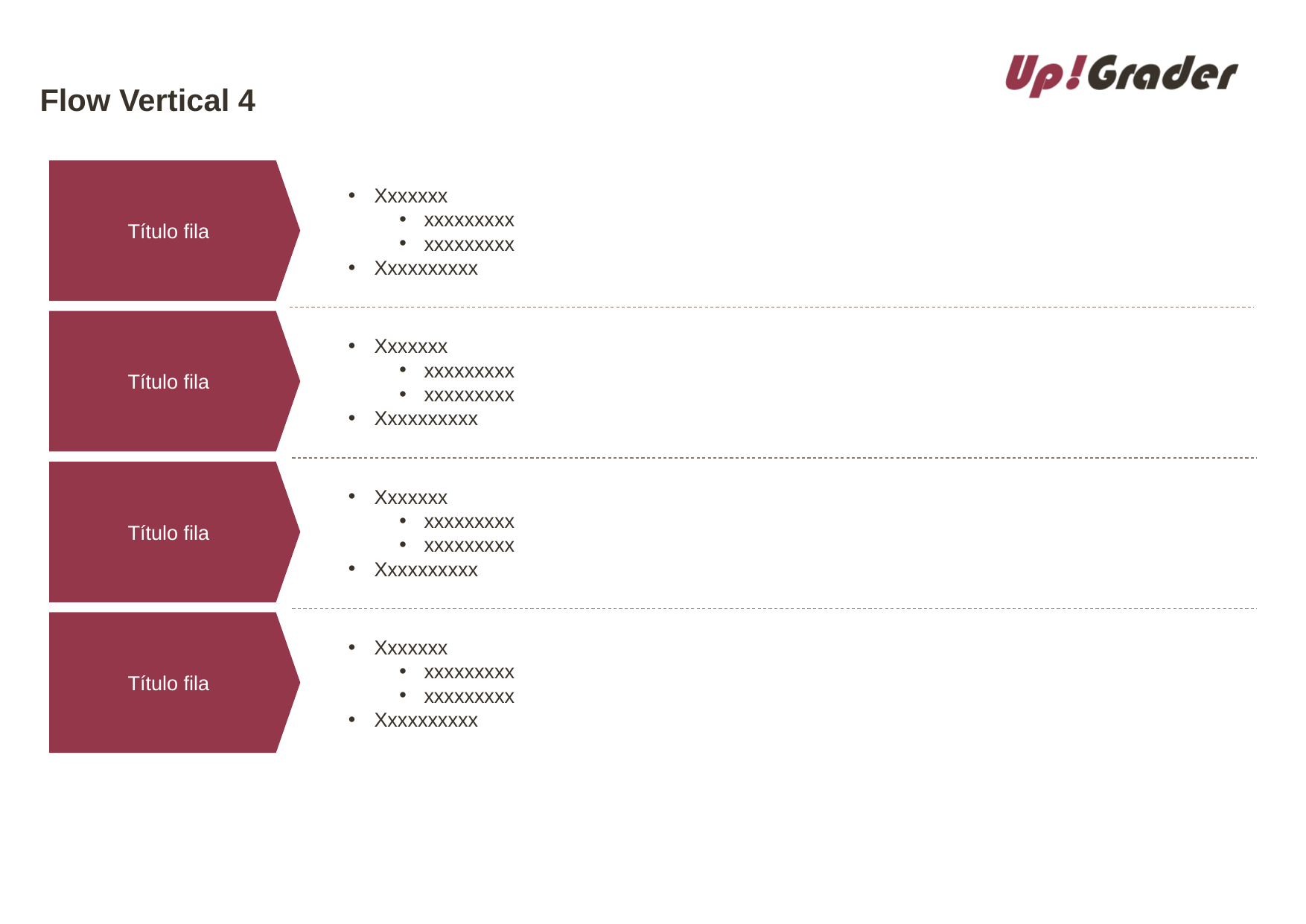

# Flow Vertical 4
Título fila
Xxxxxxx
xxxxxxxxx
xxxxxxxxx
Xxxxxxxxxx
Título fila
Xxxxxxx
xxxxxxxxx
xxxxxxxxx
Xxxxxxxxxx
Título fila
Xxxxxxx
xxxxxxxxx
xxxxxxxxx
Xxxxxxxxxx
Título fila
Xxxxxxx
xxxxxxxxx
xxxxxxxxx
Xxxxxxxxxx